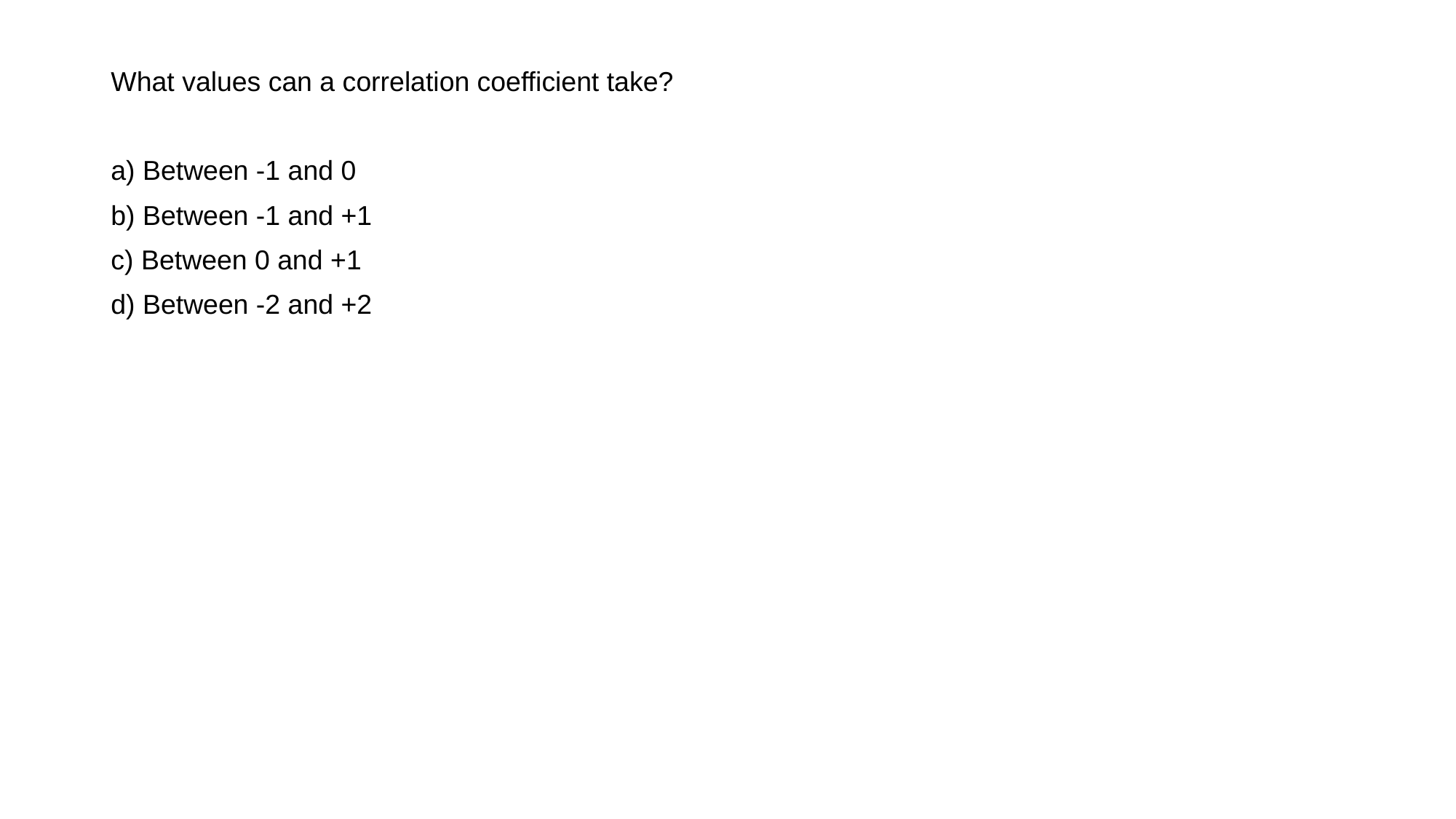

What values can a correlation coefficient take?

a) Between -1 and 0
b) Between -1 and +1
c) Between 0 and +1
d) Between -2 and +2